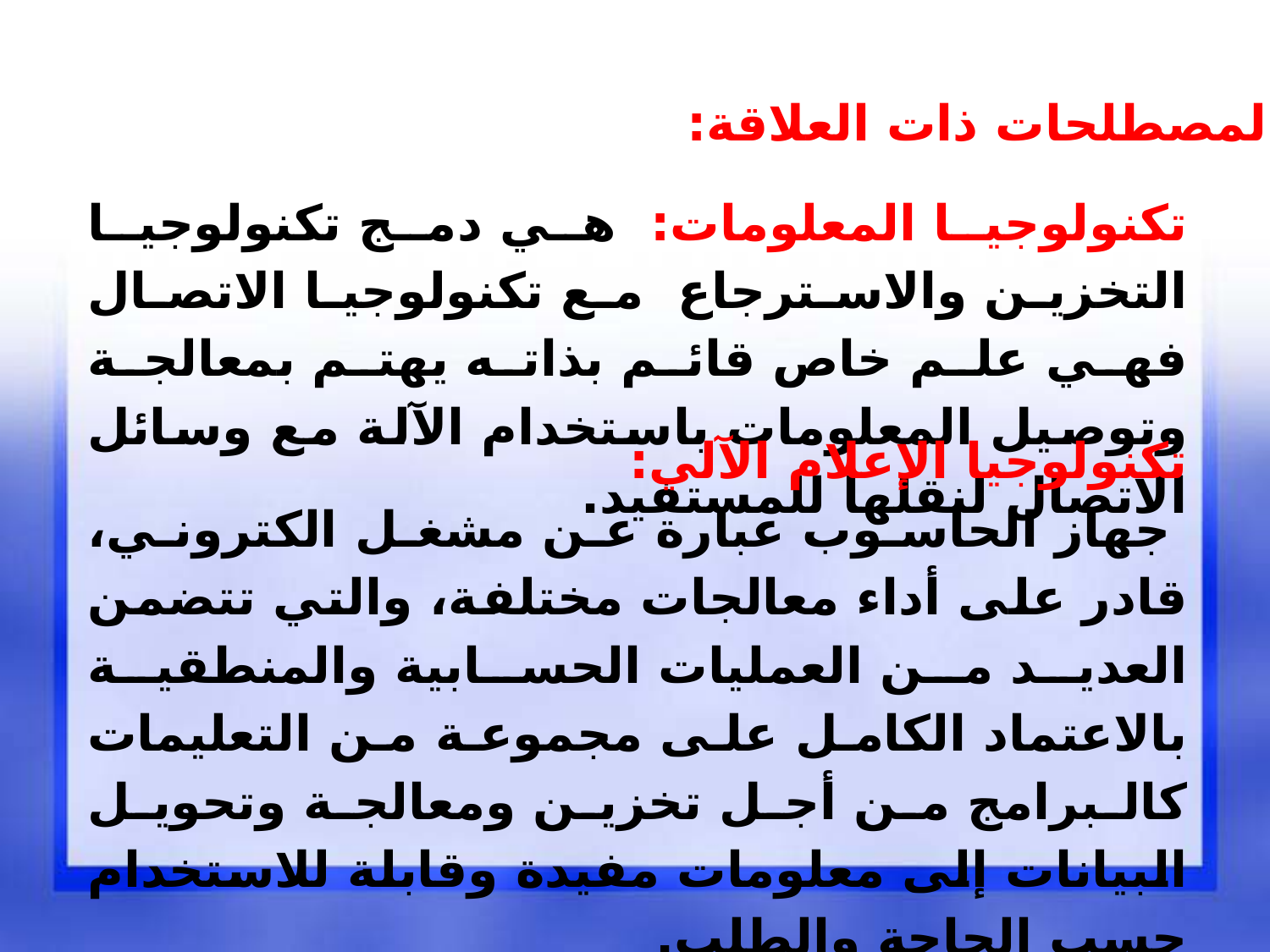

المصطلحات ذات العلاقة:
تكنولوجيا المعلومات:  هي دمج تكنولوجيا التخزين والاسترجاع  مع تكنولوجيا الاتصال فهي علم خاص قائم بذاته يهتم بمعالجة وتوصيل المعلومات باستخدام الآلة مع وسائل الاتصال لنقلها للمستفيد.
تكنولوجیا الإعلام الآلي:
 جهاز الحاسوب عبارة عن مشغل الكتروني، قادر على أداء معالجات مختلفة، والتي تتضمن العديد من العمليات الحسابية والمنطقية بالاعتماد الكامل على مجموعة من التعليمات كالبرامج من أجل تخزين ومعالجة وتحويل البيانات إلى معلومات مفيدة وقابلة للاستخدام حسب الحاجة والطلب.